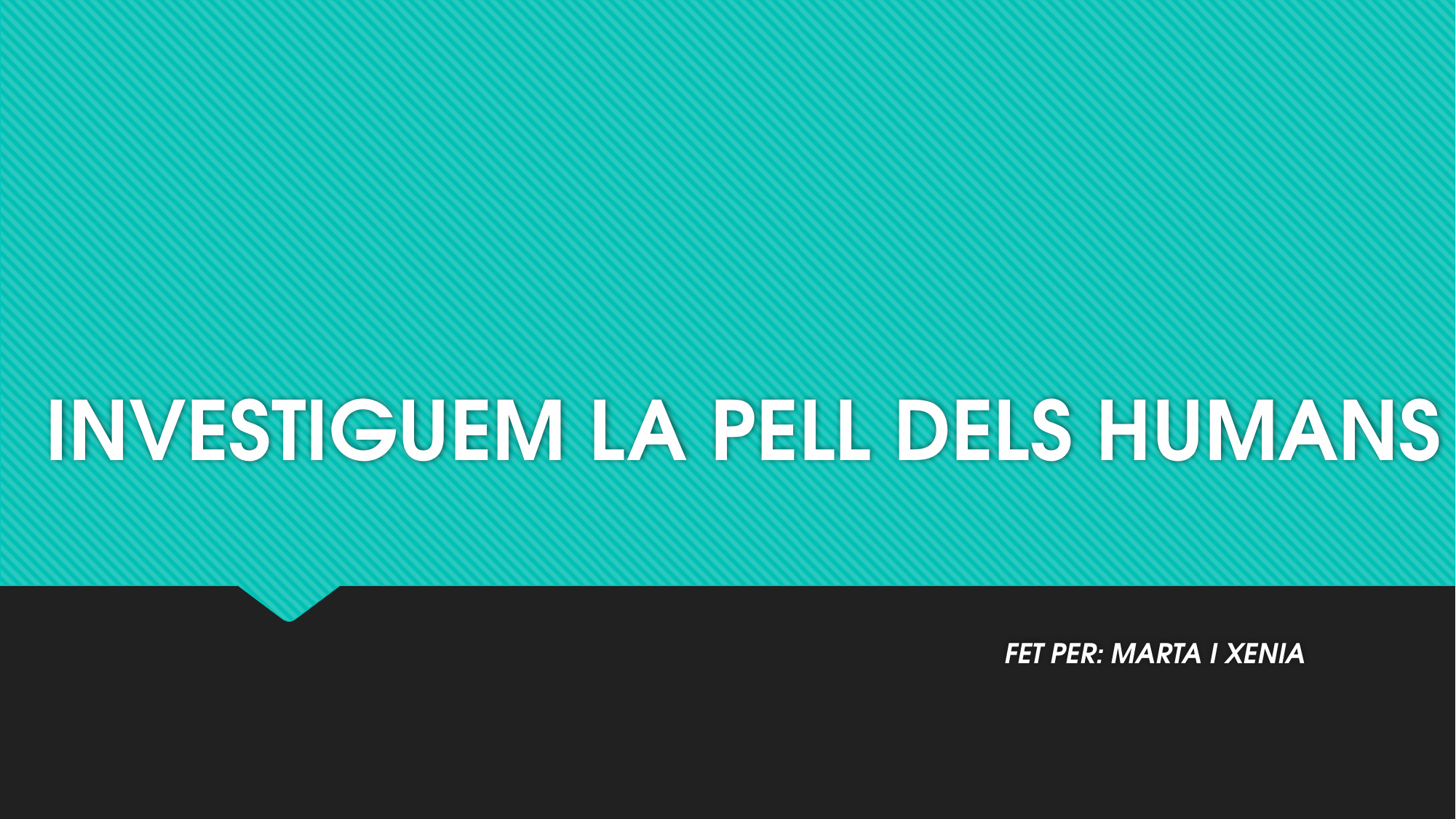

# INVESTIGUEM LA PELL DELS HUMANS
FET PER: MARTA I XENIA